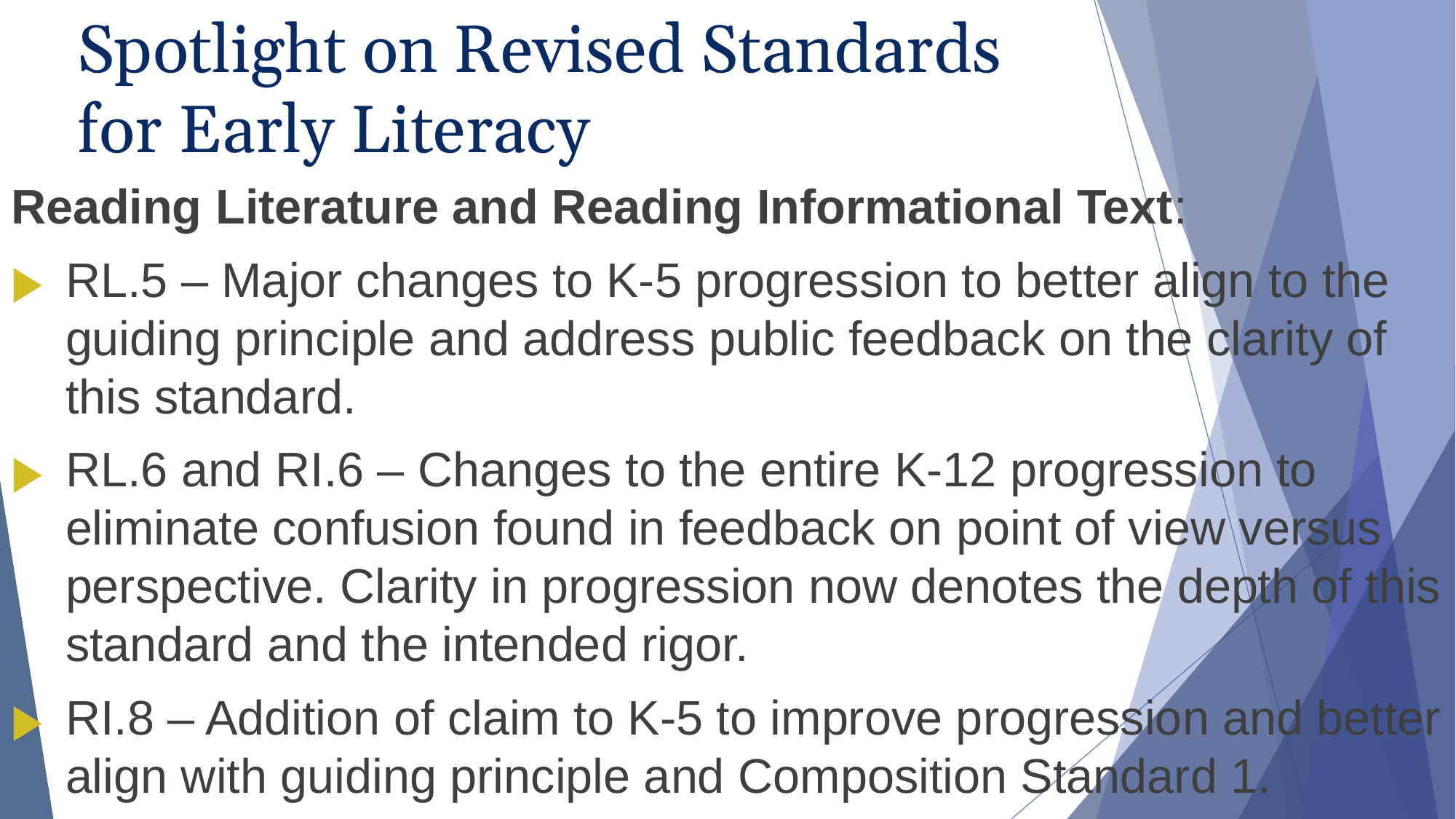

# Spotlight on Revised Standards for Early Literacy
Reading Literature and Reading Informational Text:
RL.5 – Major changes to K-5 progression to better align to the guiding principle and address public feedback on the clarity of this standard.
RL.6 and RI.6 – Changes to the entire K-12 progression to eliminate confusion found in feedback on point of view versus perspective. Clarity in progression now denotes the depth of this standard and the intended rigor.
RI.8 – Addition of claim to K-5 to improve progression and better align with guiding principle and Composition Standard 1.

68